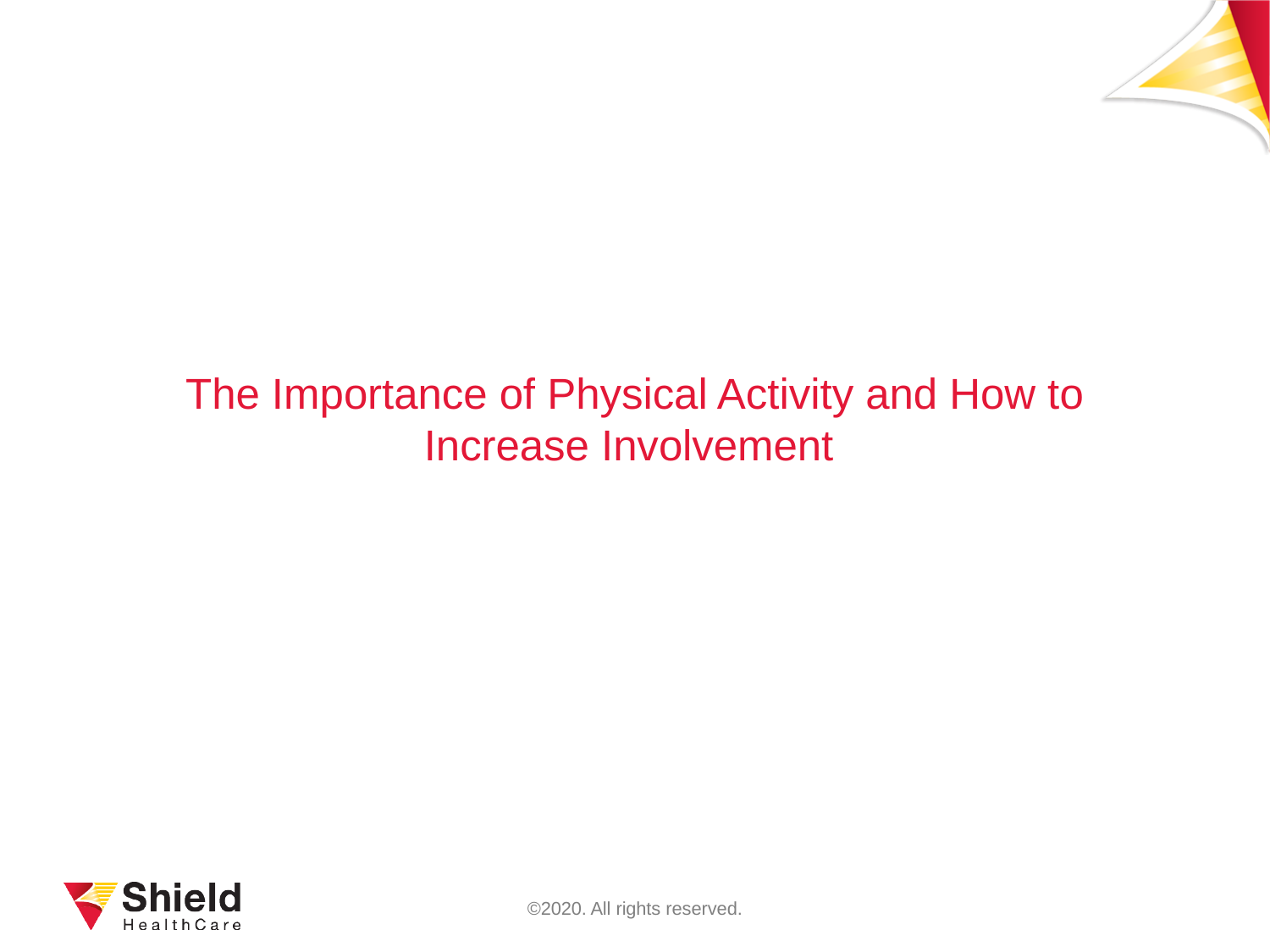

# The Importance of Physical Activity and How to Increase Involvement
©2020. All rights reserved.